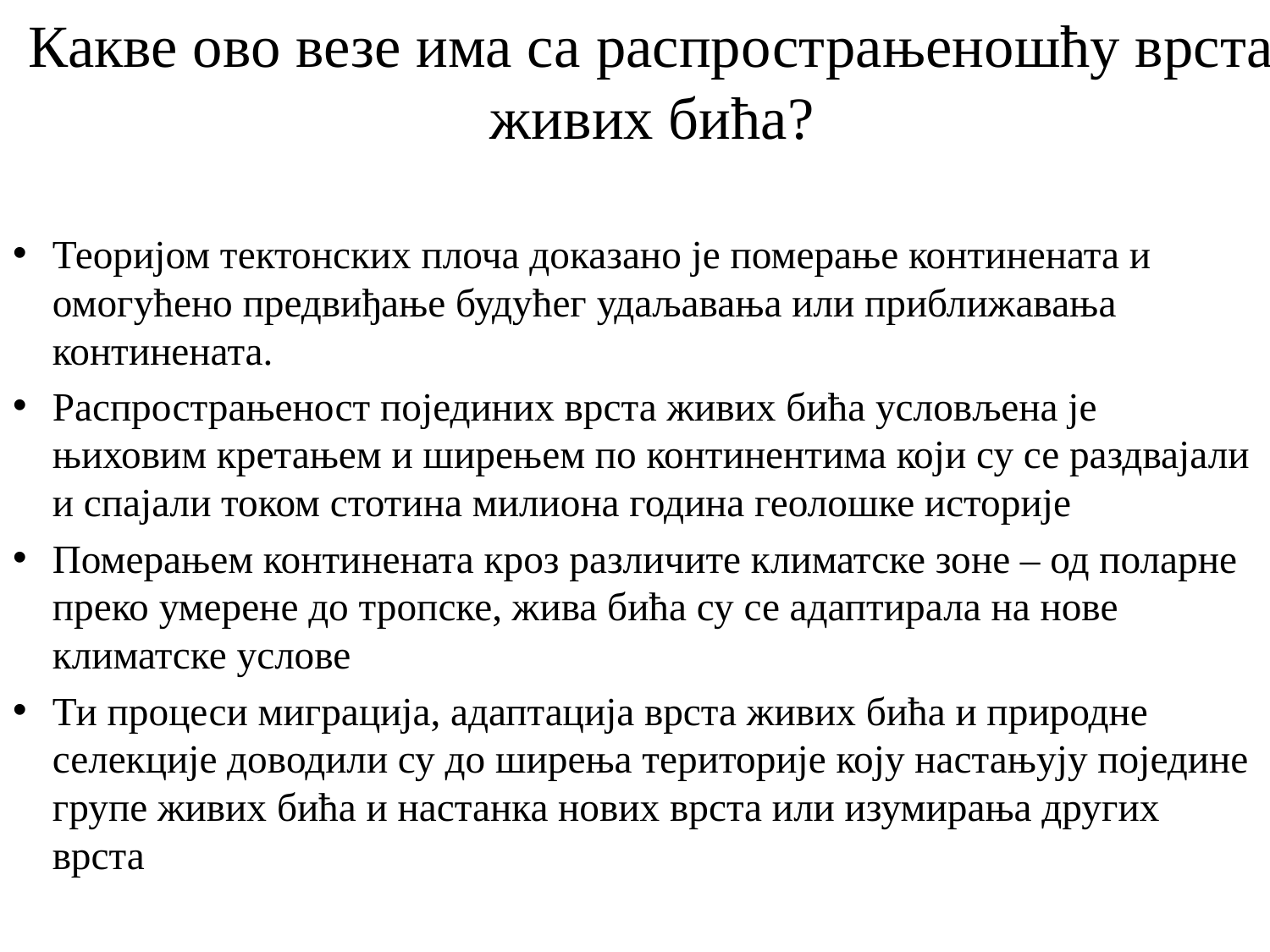

# Какве ово везе има са распрострањеношћу врста живих бића?
Теоријом тектонских плоча доказано је померање континената и омогућено предвиђање будућег удаљавања или приближавања континената.
Распрострањеност појединих врста живих бића условљена је њиховим кретањем и ширењем по континентима који су се раздвајали и спајали током стотина милиона година геолошке историје
Померањем континената кроз различите климатске зоне – од поларне преко умерене до тропске, жива бића су се адаптирала на нове климатске услове
Ти процеси миграција, адаптација врста живих бића и природне селекције доводили су до ширења територије коју настањују поједине групе живих бића и настанка нових врста или изумирања других врста